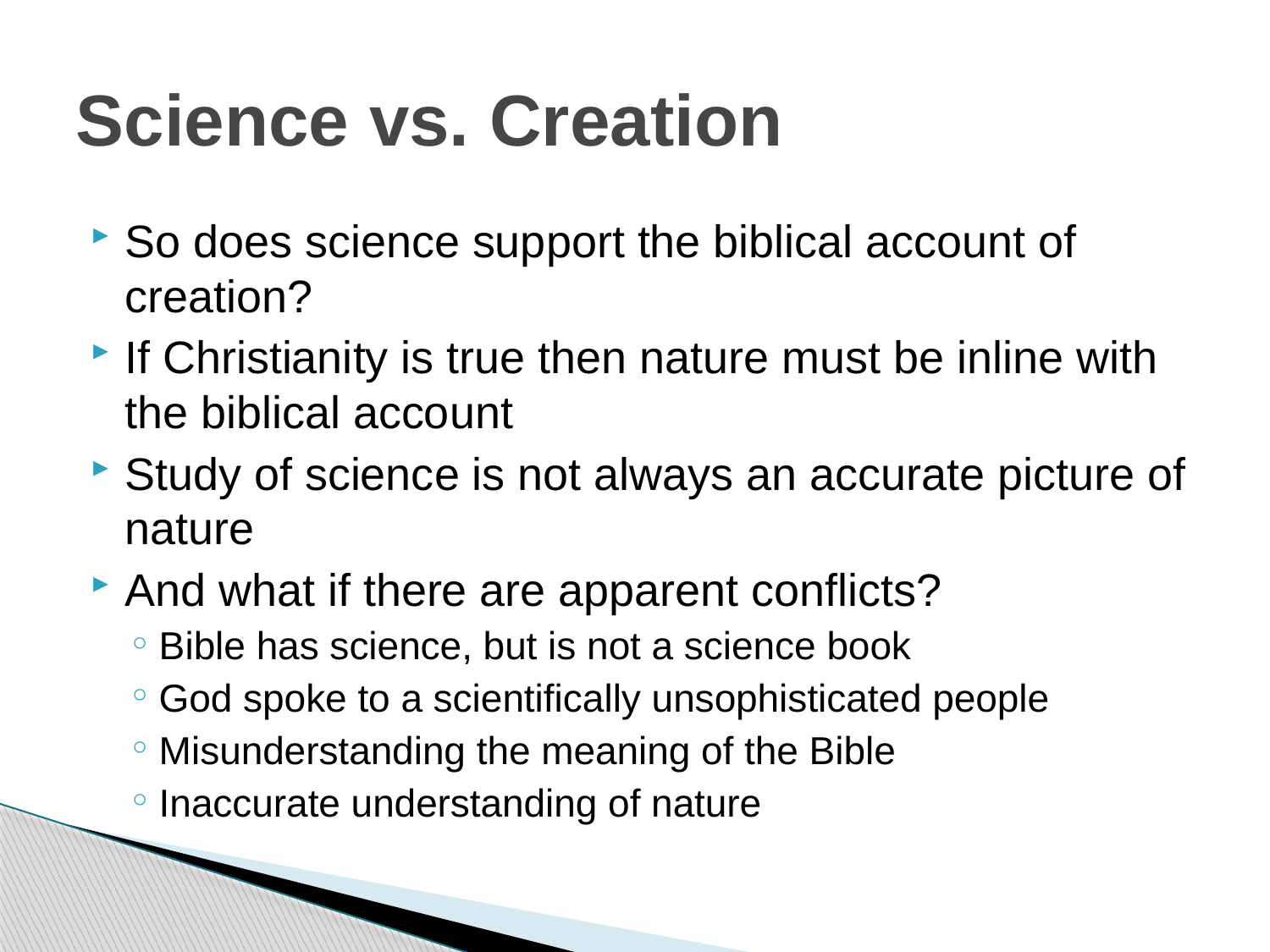

# Science vs. Creation
So does science support the biblical account of creation?
If Christianity is true then nature must be inline with the biblical account
Study of science is not always an accurate picture of nature
And what if there are apparent conflicts?
Bible has science, but is not a science book
God spoke to a scientifically unsophisticated people
Misunderstanding the meaning of the Bible
Inaccurate understanding of nature